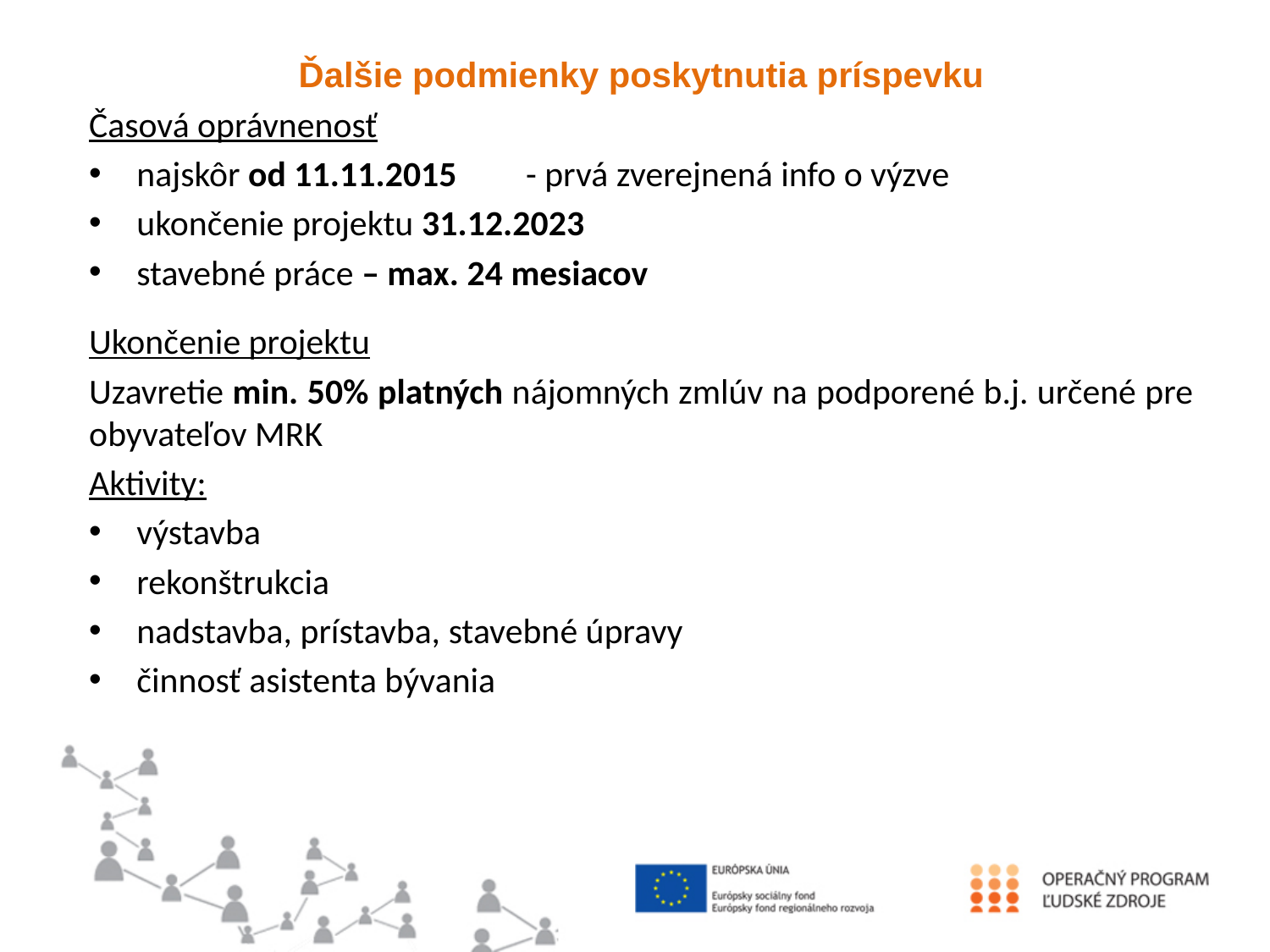

#
Ďalšie podmienky poskytnutia príspevku
Časová oprávnenosť
najskôr od 11.11.2015	 - prvá zverejnená info o výzve
ukončenie projektu 31.12.2023
stavebné práce – max. 24 mesiacov

Ukončenie projektu
Uzavretie min. 50% platných nájomných zmlúv na podporené b.j. určené pre obyvateľov MRK
Aktivity:
výstavba
rekonštrukcia
nadstavba, prístavba, stavebné úpravy
činnosť asistenta bývania